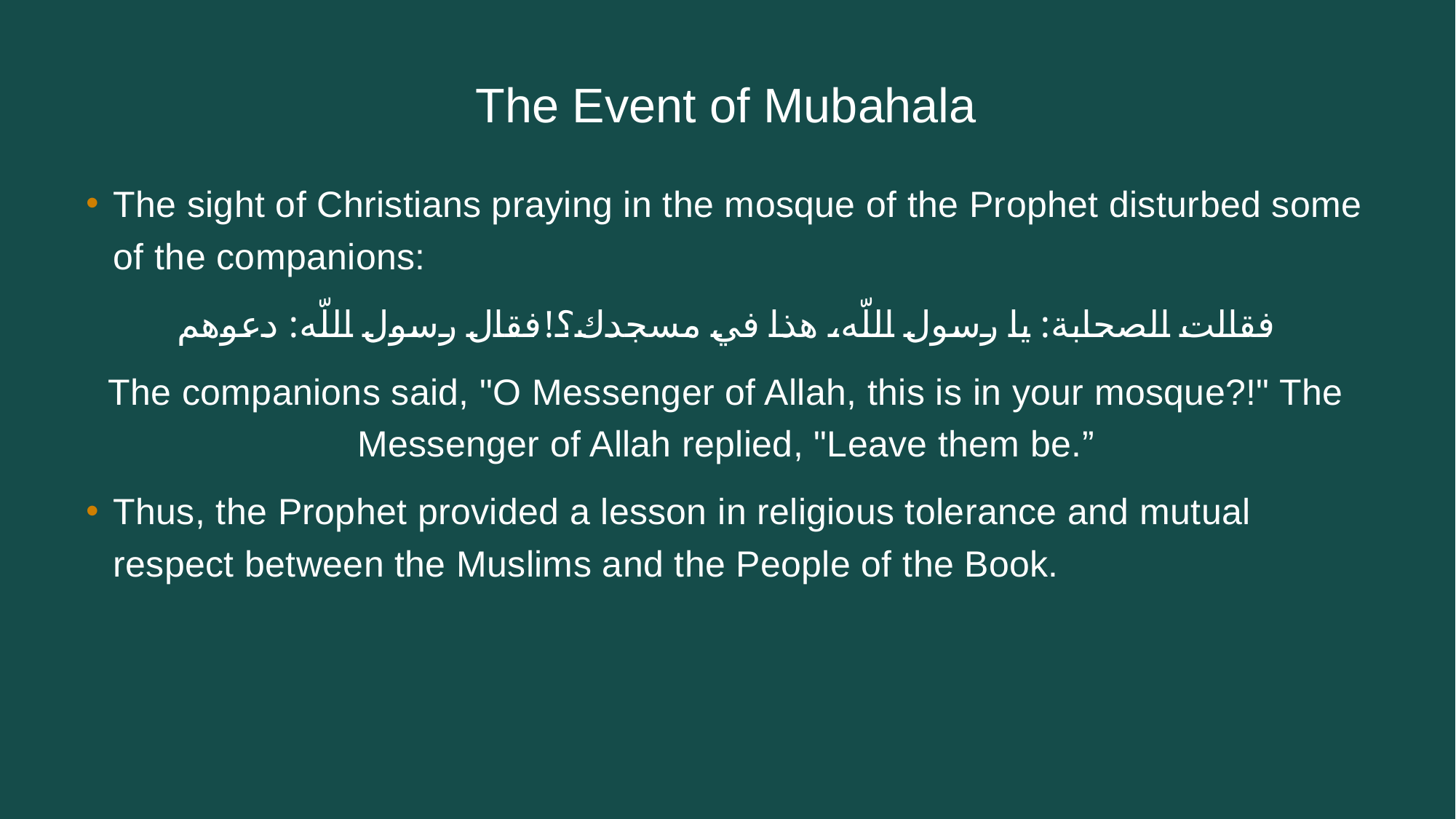

# The Event of Mubahala
The sight of Christians praying in the mosque of the Prophet disturbed some of the companions:
فقالت الصحابة: يا رسول اللّه، هذا في مسجدك؟!فقال رسول اللّه: دعوهم
The companions said, "O Messenger of Allah, this is in your mosque?!" The Messenger of Allah replied, "Leave them be.”
Thus, the Prophet provided a lesson in religious tolerance and mutual respect between the Muslims and the People of the Book.